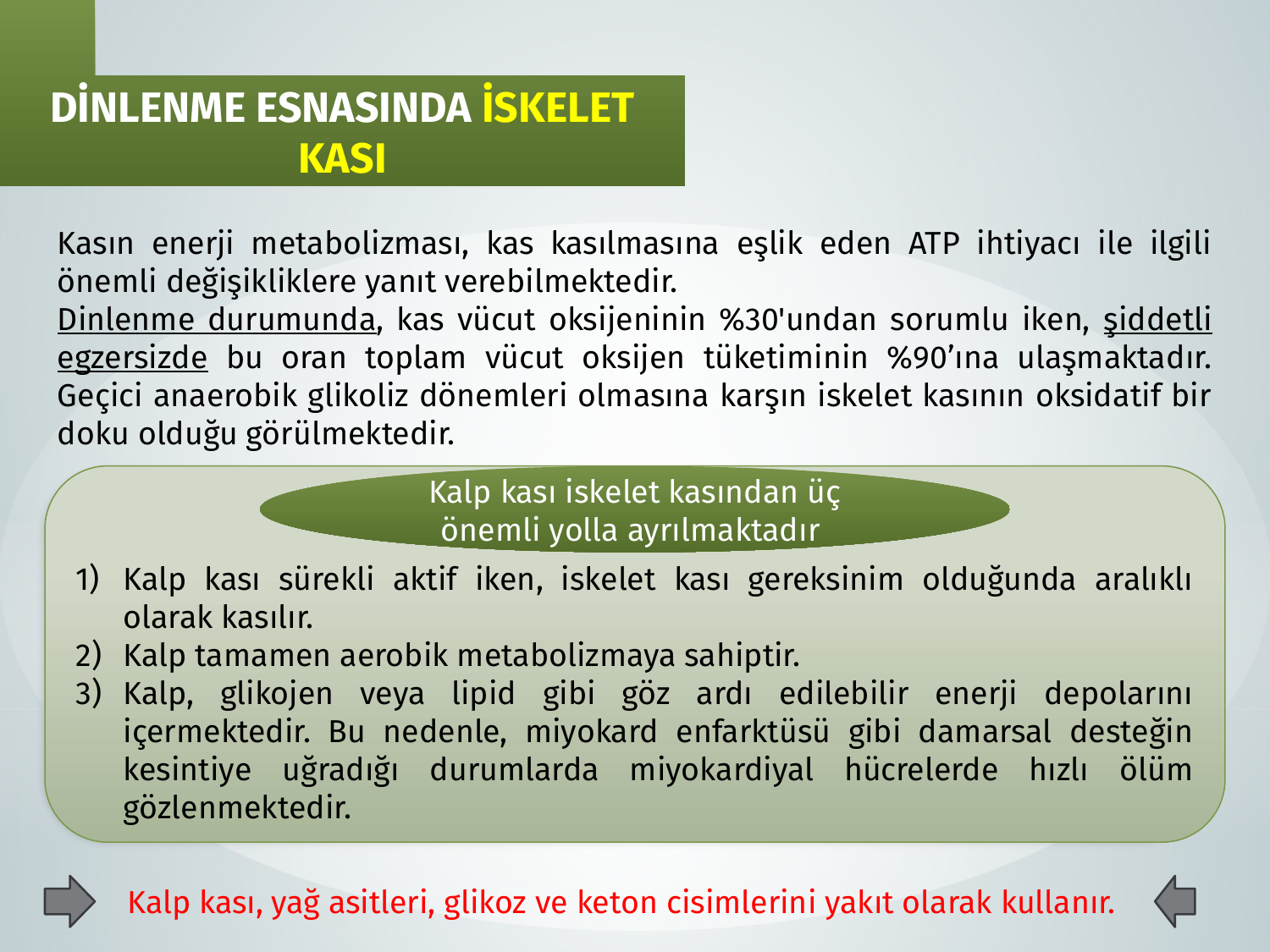

DİNLENME ESNASINDA İSKELET KASI
Kasın enerji metabolizması, kas kasılmasına eşlik eden ATP ihtiyacı ile ilgili önemli değişikliklere yanıt verebilmektedir.
Dinlenme durumunda, kas vücut oksijeninin %30'undan sorumlu iken, şiddetli egzersizde bu oran toplam vücut oksijen tüketiminin %90’ına ulaşmaktadır. Geçici anaerobik glikoliz dönemleri olmasına karşın iskelet kasının oksidatif bir doku olduğu görülmektedir.

Kalp kası sürekli aktif iken, iskelet kası gereksinim olduğunda aralıklı olarak kasılır.
Kalp tamamen aerobik metabolizmaya sahiptir.
Kalp, glikojen veya lipid gibi göz ardı edilebilir enerji depolarını içermektedir. Bu nedenle, miyokard enfarktüsü gibi damarsal desteğin kesintiye uğradığı durumlarda miyokardiyal hücrelerde hızlı ölüm gözlenmektedir.
Kalp kası iskelet kasından üç önemli yolla ayrılmaktadır

Kalp kası, yağ asitleri, glikoz ve keton cisimlerini yakıt olarak kullanır.